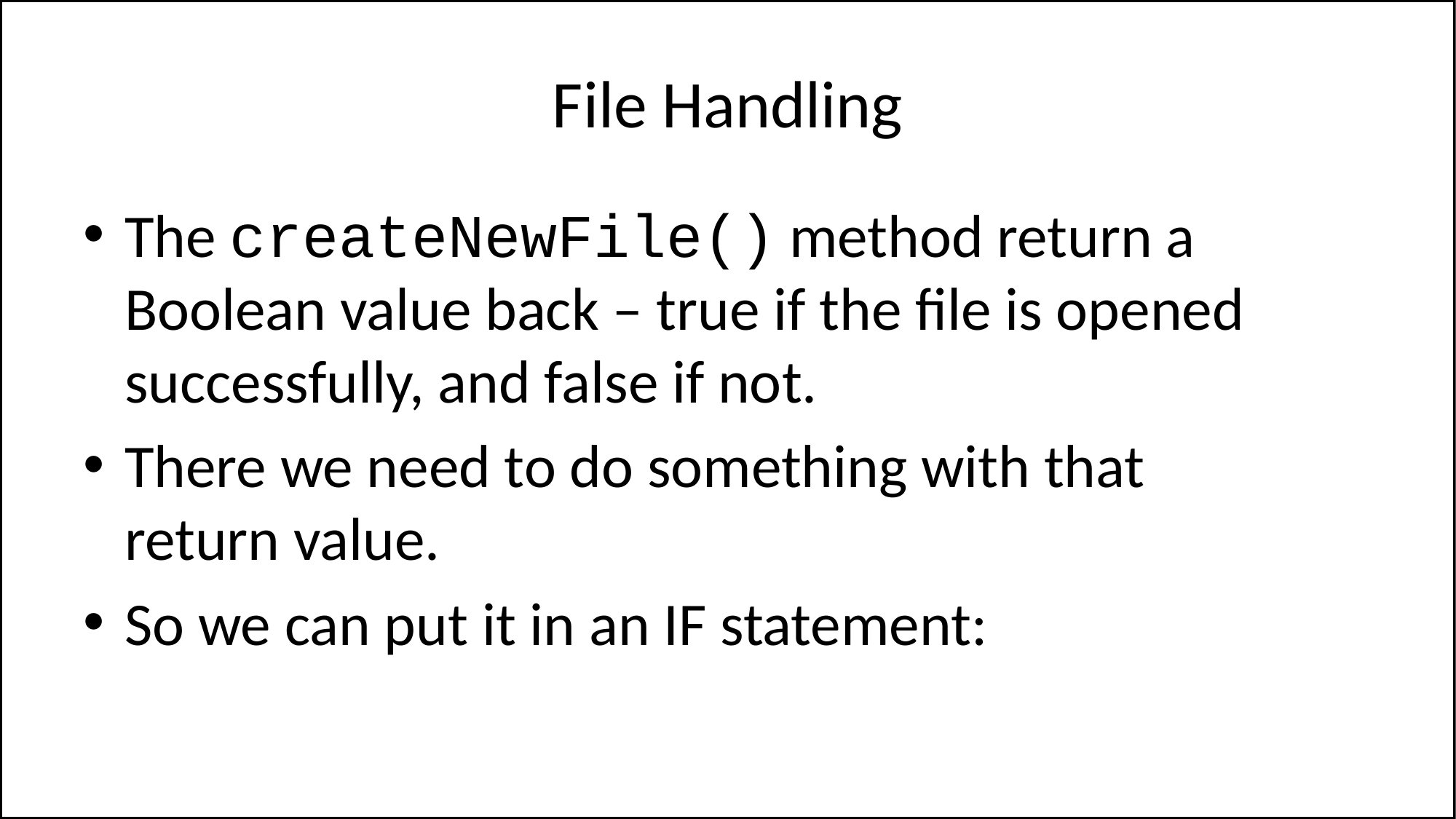

# File Handling
The createNewFile() method return a Boolean value back – true if the file is opened successfully, and false if not.
There we need to do something with that return value.
So we can put it in an IF statement: